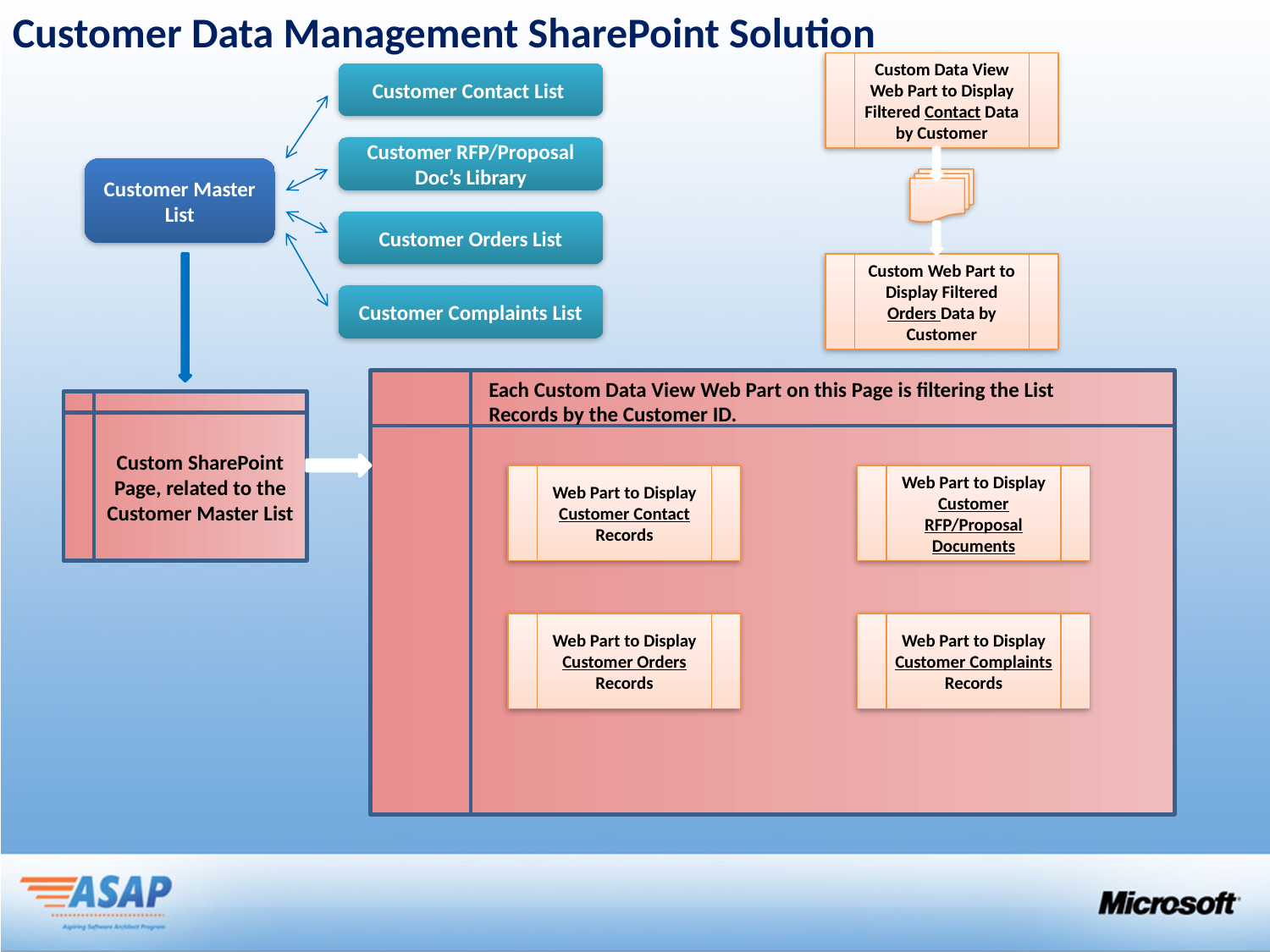

Customer Data Management SharePoint Solution
Custom Data View Web Part to Display Filtered Contact Data by Customer
Customer Contact List
Customer RFP/Proposal Doc’s Library

Customer Master List

Customer Orders List

Custom Web Part to Display Filtered Orders Data by Customer
Customer Complaints List
Each Custom Data View Web Part on this Page is filtering the List Records by the Customer ID.

Custom SharePoint Page, related to the Customer Master List

Web Part to Display Customer Contact Records
Web Part to Display Customer RFP/Proposal Documents
Web Part to Display Customer Orders Records
Web Part to Display Customer Complaints Records